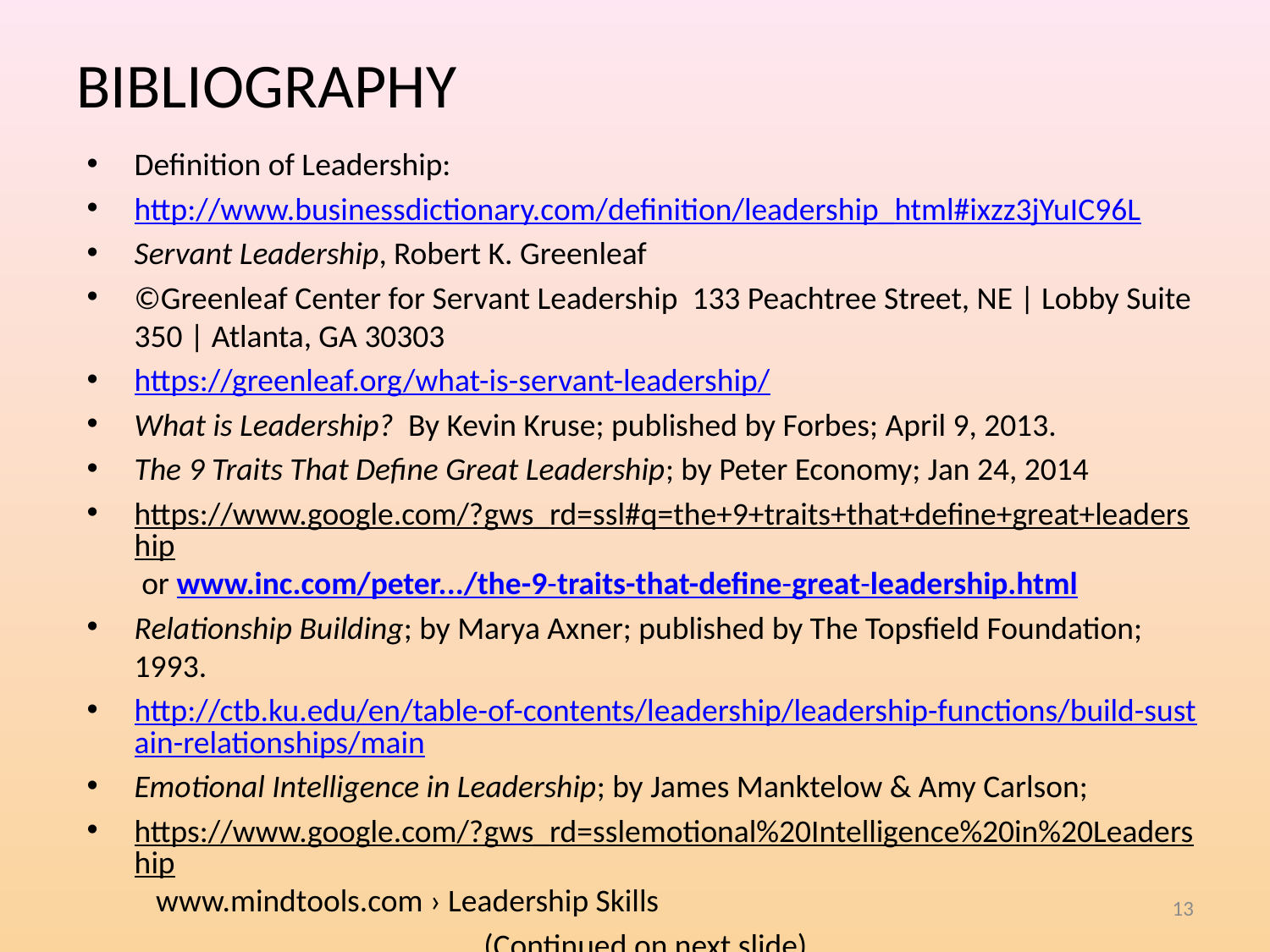

# BIBLIOGRAPHY
Definition of Leadership:
http://www.businessdictionary.com/definition/leadership_html#ixzz3jYuIC96L
Servant Leadership, Robert K. Greenleaf
©Greenleaf Center for Servant Leadership  133 Peachtree Street, NE | Lobby Suite 350 | Atlanta, GA 30303
https://greenleaf.org/what-is-servant-leadership/
What is Leadership?  By Kevin Kruse; published by Forbes; April 9, 2013.
The 9 Traits That Define Great Leadership; by Peter Economy; Jan 24, 2014
https://www.google.com/?gws_rd=ssl#q=the+9+traits+that+define+great+leadership or www.inc.com/peter.../the-9-traits-that-define-great-leadership.html
Relationship Building; by Marya Axner; published by The Topsfield Foundation; 1993.
http://ctb.ku.edu/en/table-of-contents/leadership/leadership-functions/build-sustain-relationships/main
Emotional Intelligence in Leadership; by James Manktelow & Amy Carlson;
https://www.google.com/?gws_rd=sslemotional%20Intelligence%20in%20Leadership   www.mindtools.com › Leadership Skills
(Continued on next slide)
13